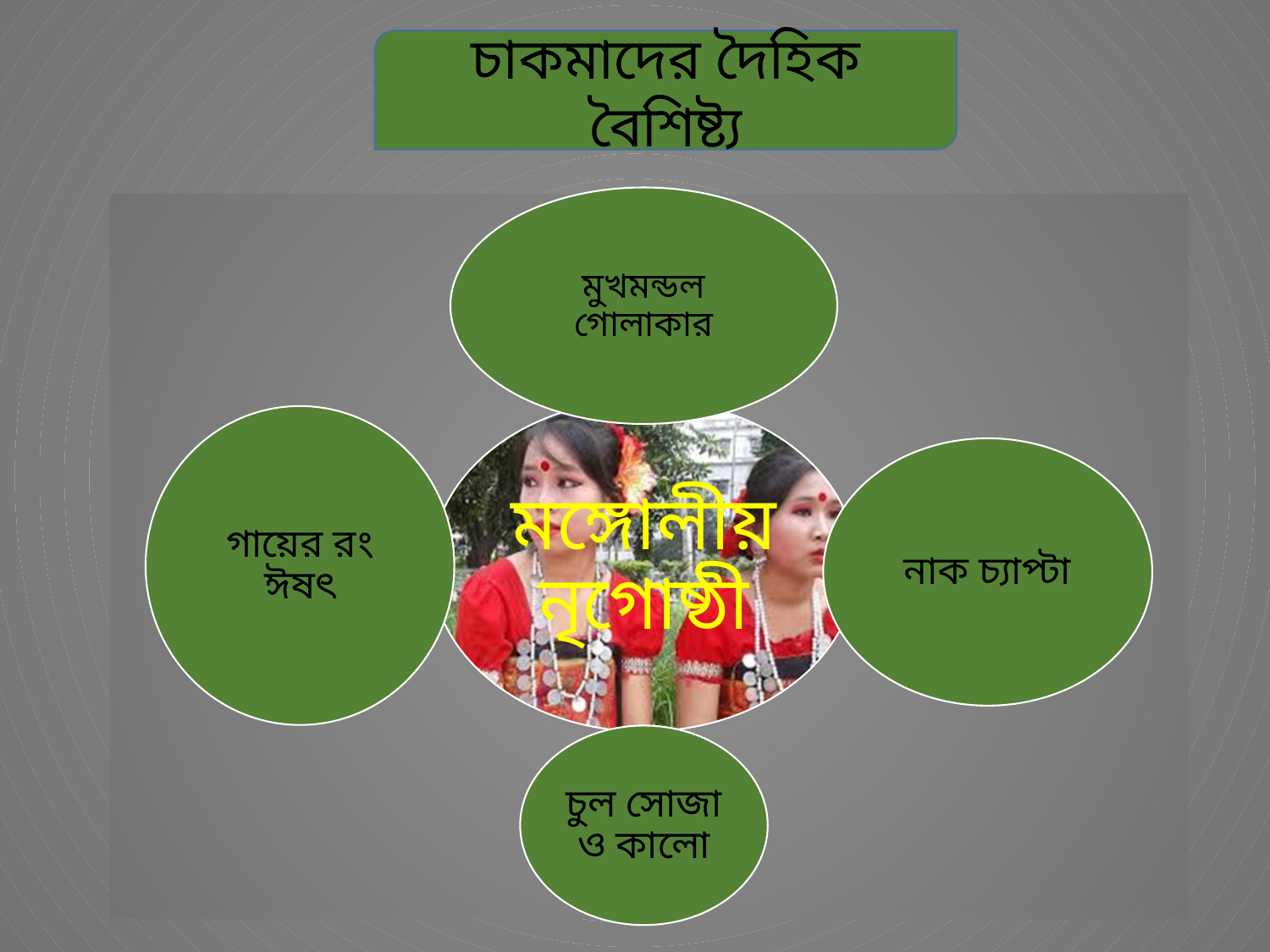

চাকমাদের দৈহিক বৈশিষ্ট্য
মঙ্গোলীয় নৃগোষ্ঠী

মুখমন্ডল গোলাকার

নাক চ্যাপ্টা

চুল সোজা ও কালো

গায়ের রং ঈষৎ